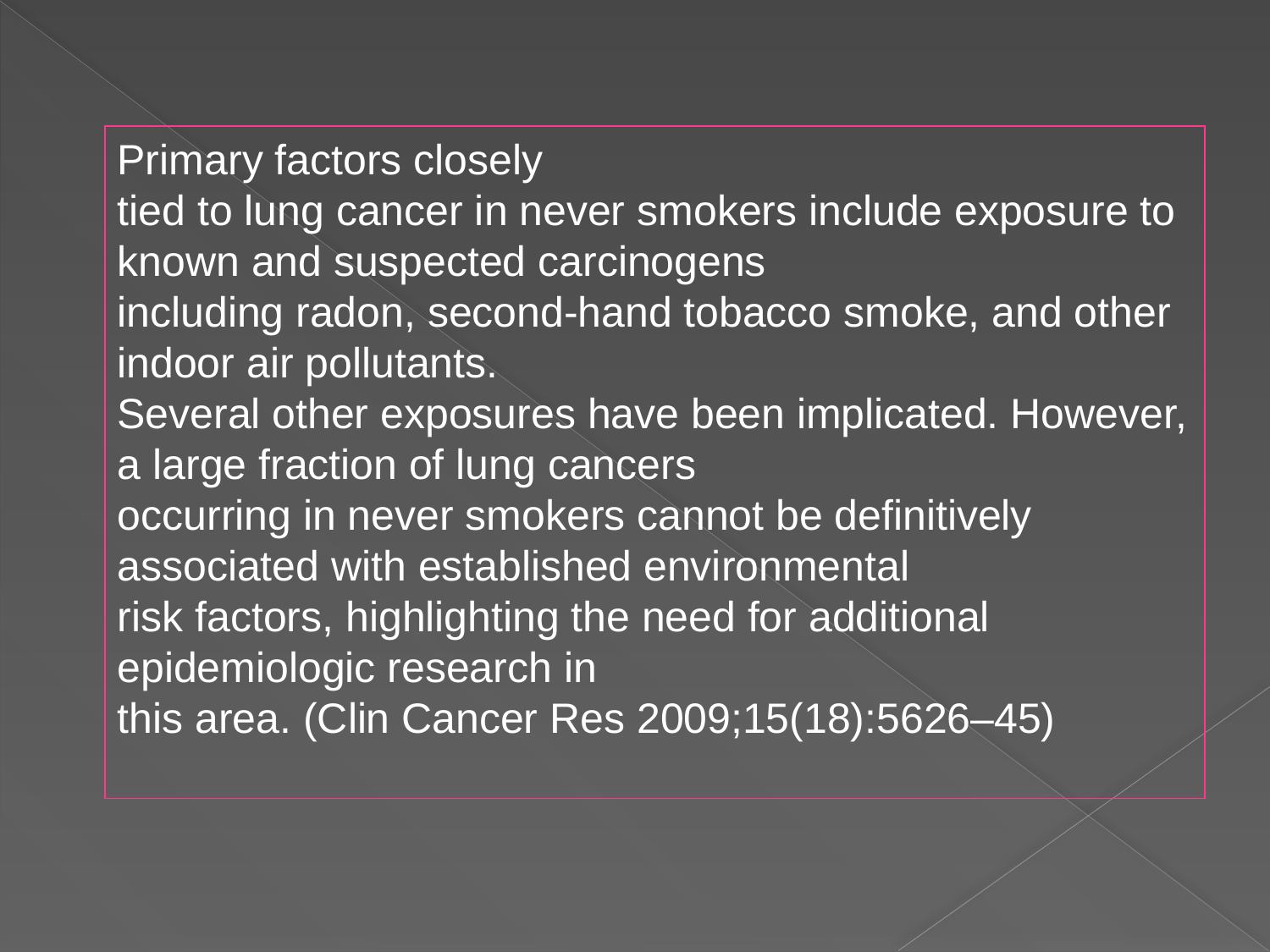

Primary factors closely
tied to lung cancer in never smokers include exposure to known and suspected carcinogens
including radon, second-hand tobacco smoke, and other indoor air pollutants.
Several other exposures have been implicated. However, a large fraction of lung cancers
occurring in never smokers cannot be definitively associated with established environmental
risk factors, highlighting the need for additional epidemiologic research in
this area. (Clin Cancer Res 2009;15(18):5626–45)